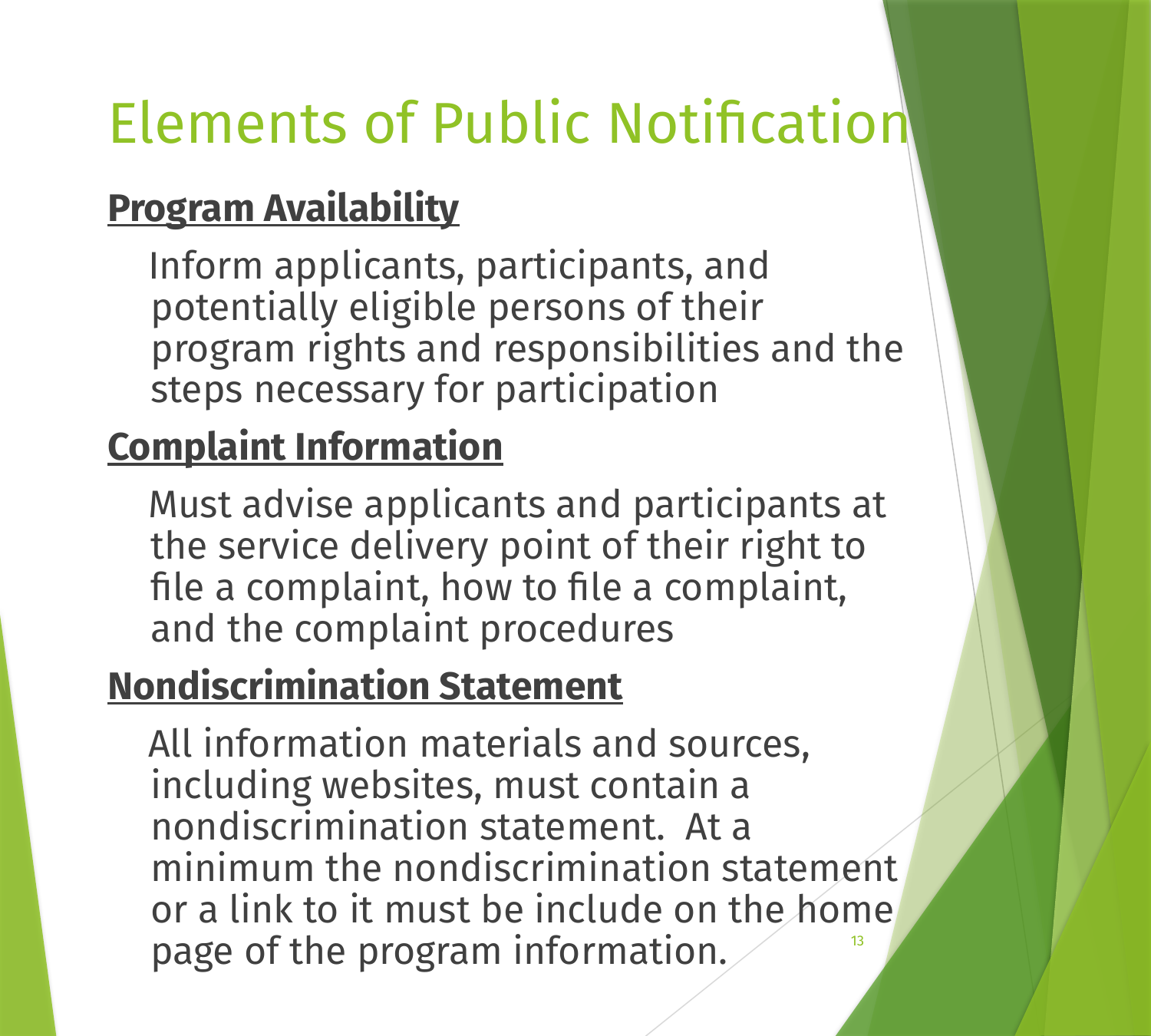

# Elements of Public Notification
Program Availability
    Inform applicants, participants, and potentially eligible persons of their program rights and responsibilities and the steps necessary for participation
Complaint Information
    Must advise applicants and participants at the service delivery point of their right to file a complaint, how to file a complaint, and the complaint procedures
Nondiscrimination Statement
    All information materials and sources, including websites, must contain a nondiscrimination statement.  At a minimum the nondiscrimination statement or a link to it must be include on the home page of the program information.
13